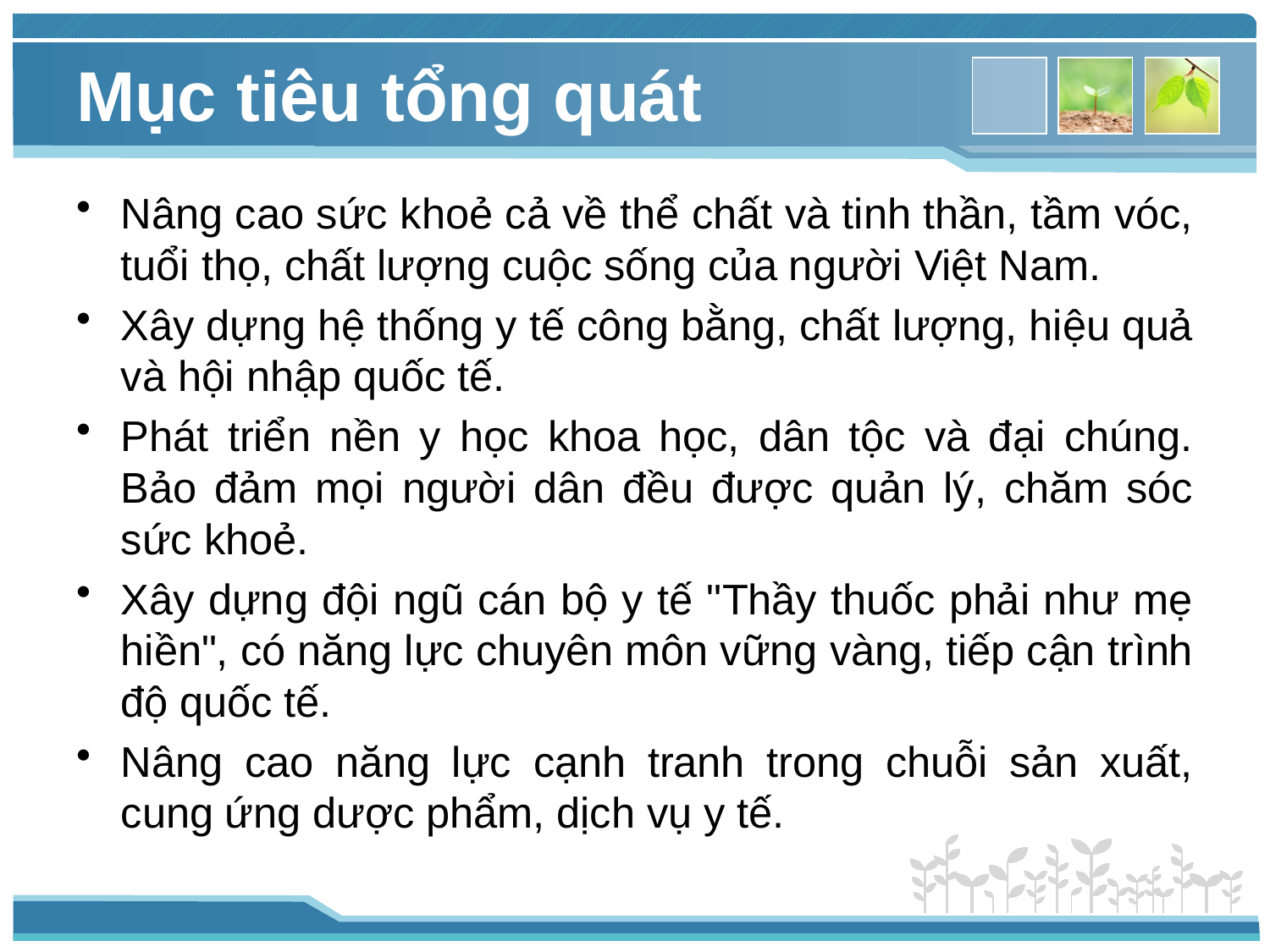

# Mục tiêu tổng quát
Nâng cao sức khoẻ cả về thể chất và tinh thần, tầm vóc, tuổi thọ, chất lượng cuộc sống của người Việt Nam.
Xây dựng hệ thống y tế công bằng, chất lượng, hiệu quả và hội nhập quốc tế.
Phát triển nền y học khoa học, dân tộc và đại chúng. Bảo đảm mọi người dân đều được quản lý, chăm sóc sức khoẻ.
Xây dựng đội ngũ cán bộ y tế "Thầy thuốc phải như mẹ hiền", có năng lực chuyên môn vững vàng, tiếp cận trình độ quốc tế.
Nâng cao năng lực cạnh tranh trong chuỗi sản xuất, cung ứng dược phẩm, dịch vụ y tế.